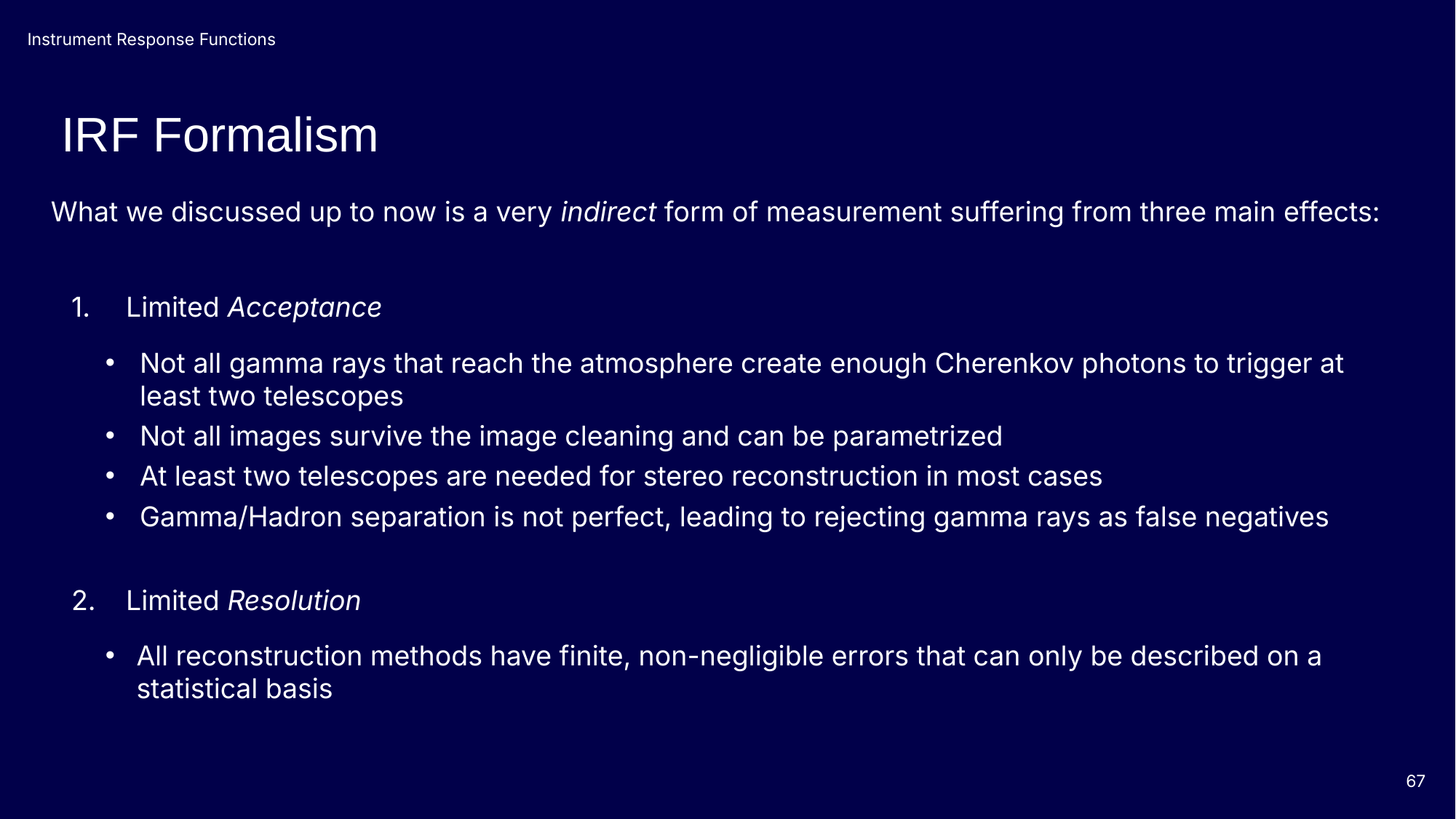

Instrument Response Functions
# IRF Formalism
What we discussed up to now is a very indirect form of measurement suffering from three main effects:

Limited Acceptance
Not all gamma rays that reach the atmosphere create enough Cherenkov photons to trigger at least two telescopes
Not all images survive the image cleaning and can be parametrized
At least two telescopes are needed for stereo reconstruction in most cases
Gamma/Hadron separation is not perfect, leading to rejecting gamma rays as false negatives

Limited Resolution
All reconstruction methods have finite, non-negligible errors that can only be described on a statistical basis
67